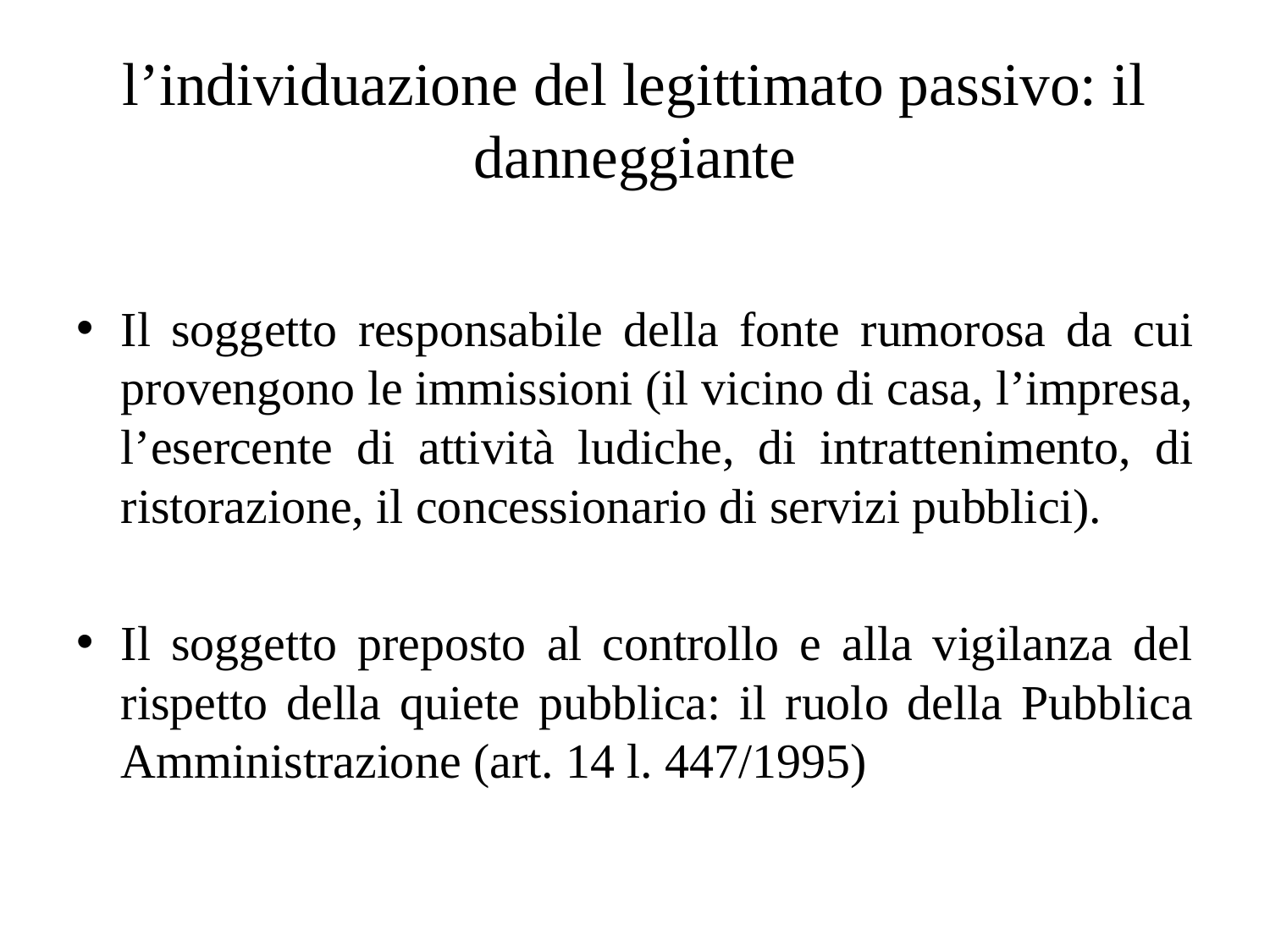

# l’individuazione del legittimato passivo: il danneggiante

Il soggetto responsabile della fonte rumorosa da cui provengono le immissioni (il vicino di casa, l’impresa, l’esercente di attività ludiche, di intrattenimento, di ristorazione, il concessionario di servizi pubblici).

Il soggetto preposto al controllo e alla vigilanza del rispetto della quiete pubblica: il ruolo della Pubblica Amministrazione (art. 14 l. 447/1995)